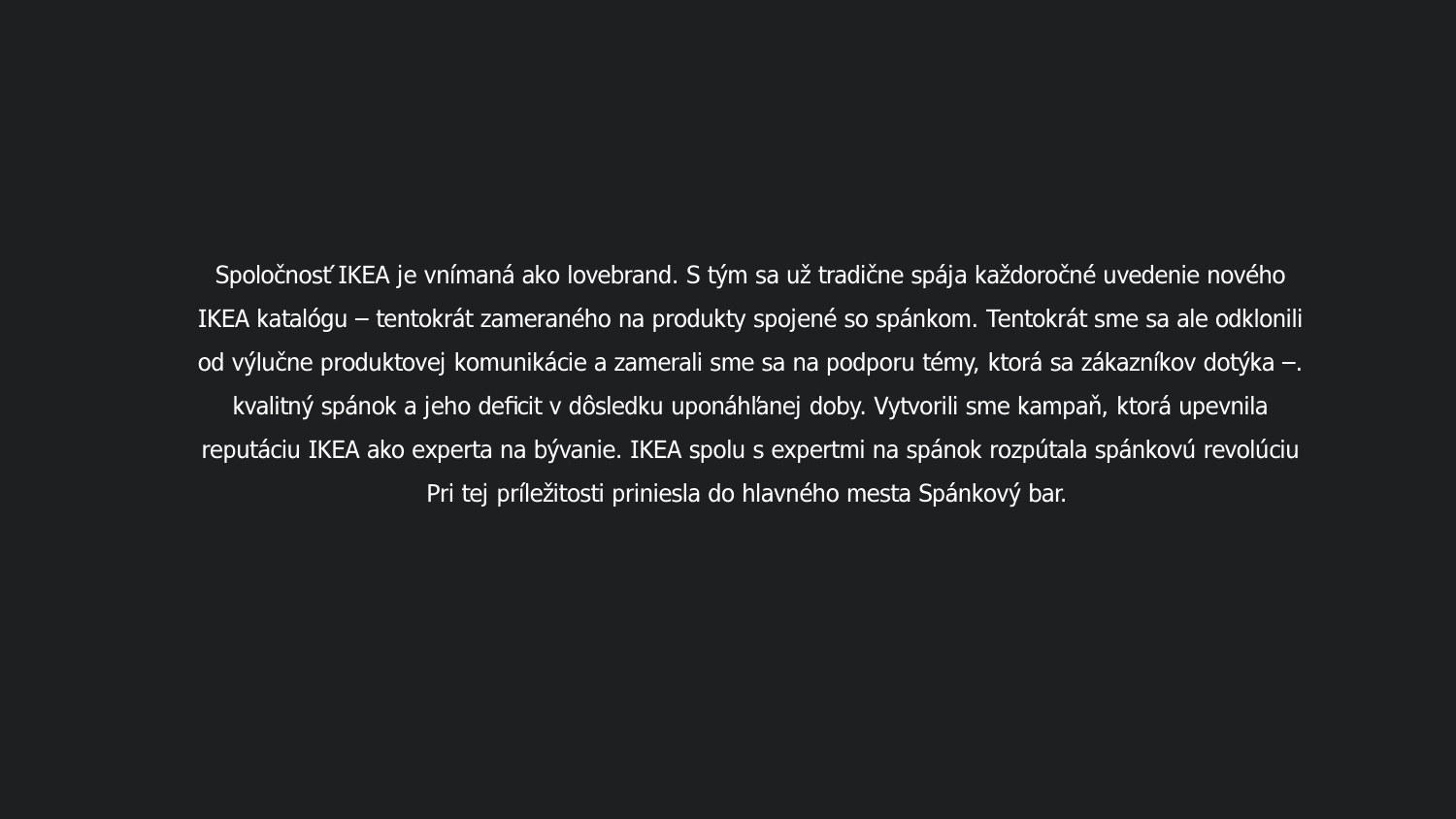

Spoločnosť IKEA je vnímaná ako lovebrand. S tým sa už tradične spája každoročné uvedenie nového IKEA katalógu – tentokrát zameraného na produkty spojené so spánkom. Tentokrát sme sa ale odklonili od výlučne produktovej komunikácie a zamerali sme sa na podporu témy, ktorá sa zákazníkov dotýka –. kvalitný spánok a jeho deficit v dôsledku uponáhľanej doby. Vytvorili sme kampaň, ktorá upevnila reputáciu IKEA ako experta na bývanie. IKEA spolu s expertmi na spánok rozpútala spánkovú revolúciu Pri tej príležitosti priniesla do hlavného mesta Spánkový bar.